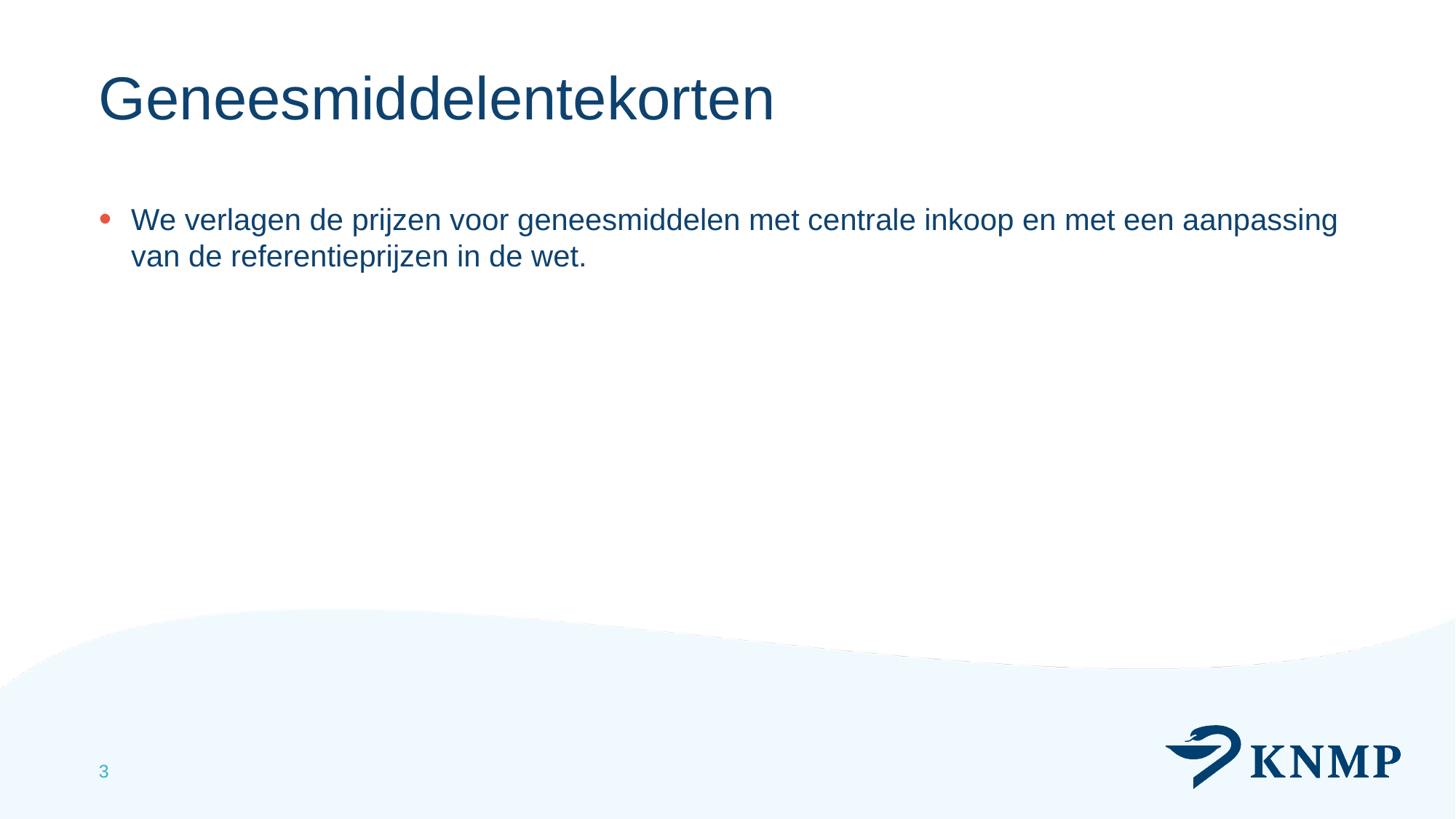

# Geneesmiddelentekorten
We verlagen de prijzen voor geneesmiddelen met centrale inkoop en met een aanpassing van de referentieprijzen in de wet.
3